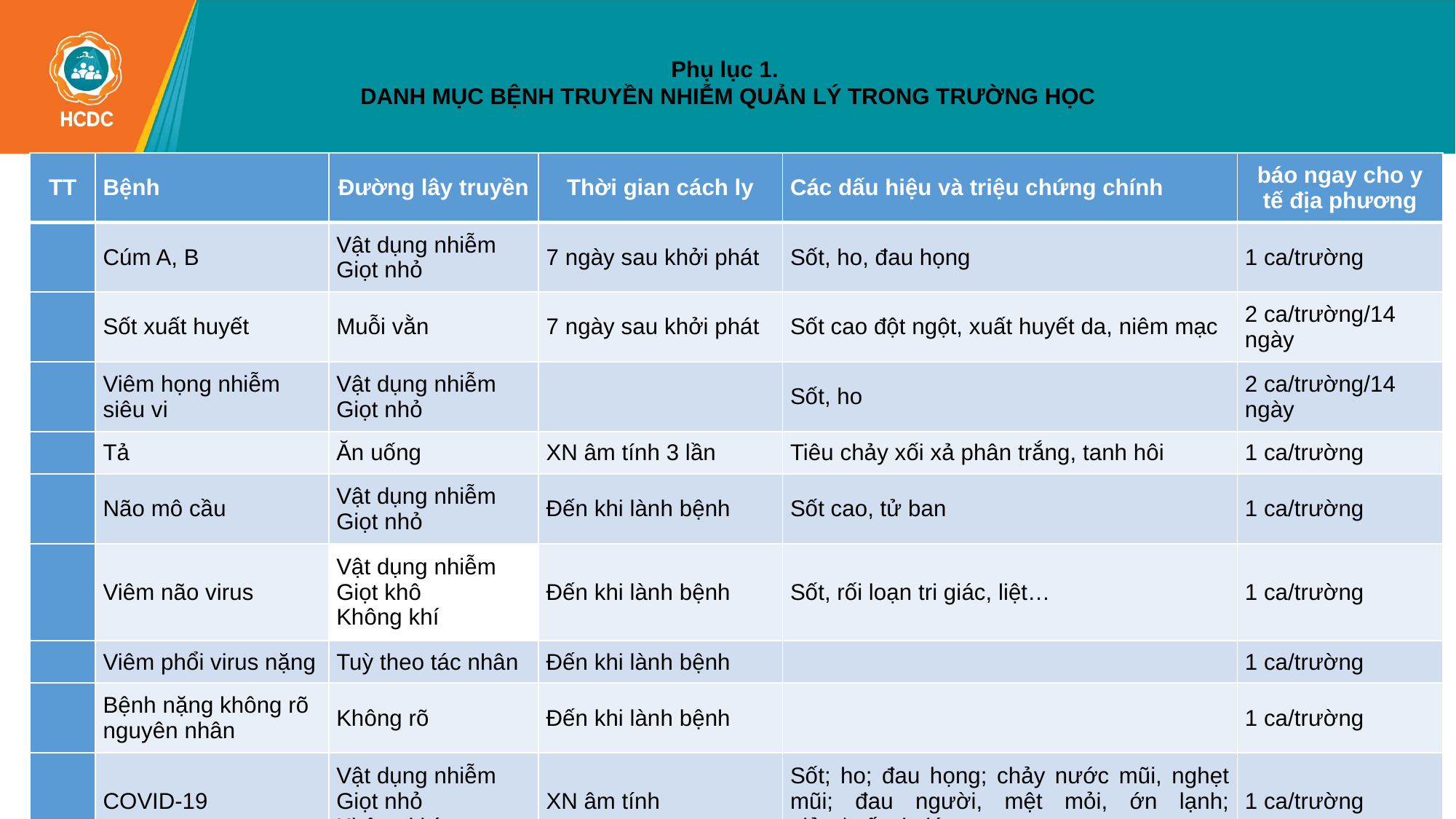

Phụ lục 1.
DANH MỤC BỆNH TRUYỀN NHIỄM QUẢN LÝ TRONG TRƯỜNG HỌC
| TT | Bệnh | Đường lây truyền | Thời gian cách ly | Các dấu hiệu và triệu chứng chính | báo ngay cho y tế địa phương |
| --- | --- | --- | --- | --- | --- |
|  | Cúm A, B | Vật dụng nhiễm Giọt nhỏ | 7 ngày sau khởi phát | Sốt, ho, đau họng | 1 ca/trường |
|  | Sốt xuất huyết | Muỗi vằn | 7 ngày sau khởi phát | Sốt cao đột ngột, xuất huyết da, niêm mạc | 2 ca/trường/14 ngày |
|  | Viêm họng nhiễm siêu vi | Vật dụng nhiễm Giọt nhỏ |  | Sốt, ho | 2 ca/trường/14 ngày |
|  | Tả | Ăn uống | XN âm tính 3 lần | Tiêu chảy xối xả phân trắng, tanh hôi | 1 ca/trường |
|  | Não mô cầu | Vật dụng nhiễm Giọt nhỏ | Đến khi lành bệnh | Sốt cao, tử ban | 1 ca/trường |
|  | Viêm não virus | Vật dụng nhiễm Giọt khô Không khí | Đến khi lành bệnh | Sốt, rối loạn tri giác, liệt… | 1 ca/trường |
|  | Viêm phổi virus nặng | Tuỳ theo tác nhân | Đến khi lành bệnh |  | 1 ca/trường |
|  | Bệnh nặng không rõ nguyên nhân | Không rõ | Đến khi lành bệnh |  | 1 ca/trường |
|  | COVID-19 | Vật dụng nhiễm Giọt nhỏ Không khí | XN âm tính | Sốt; ho; đau họng; chảy nước mũi, nghẹt mũi; đau người, mệt mỏi, ớn lạnh; giảm/mất vị giác…. | 1 ca/trường |